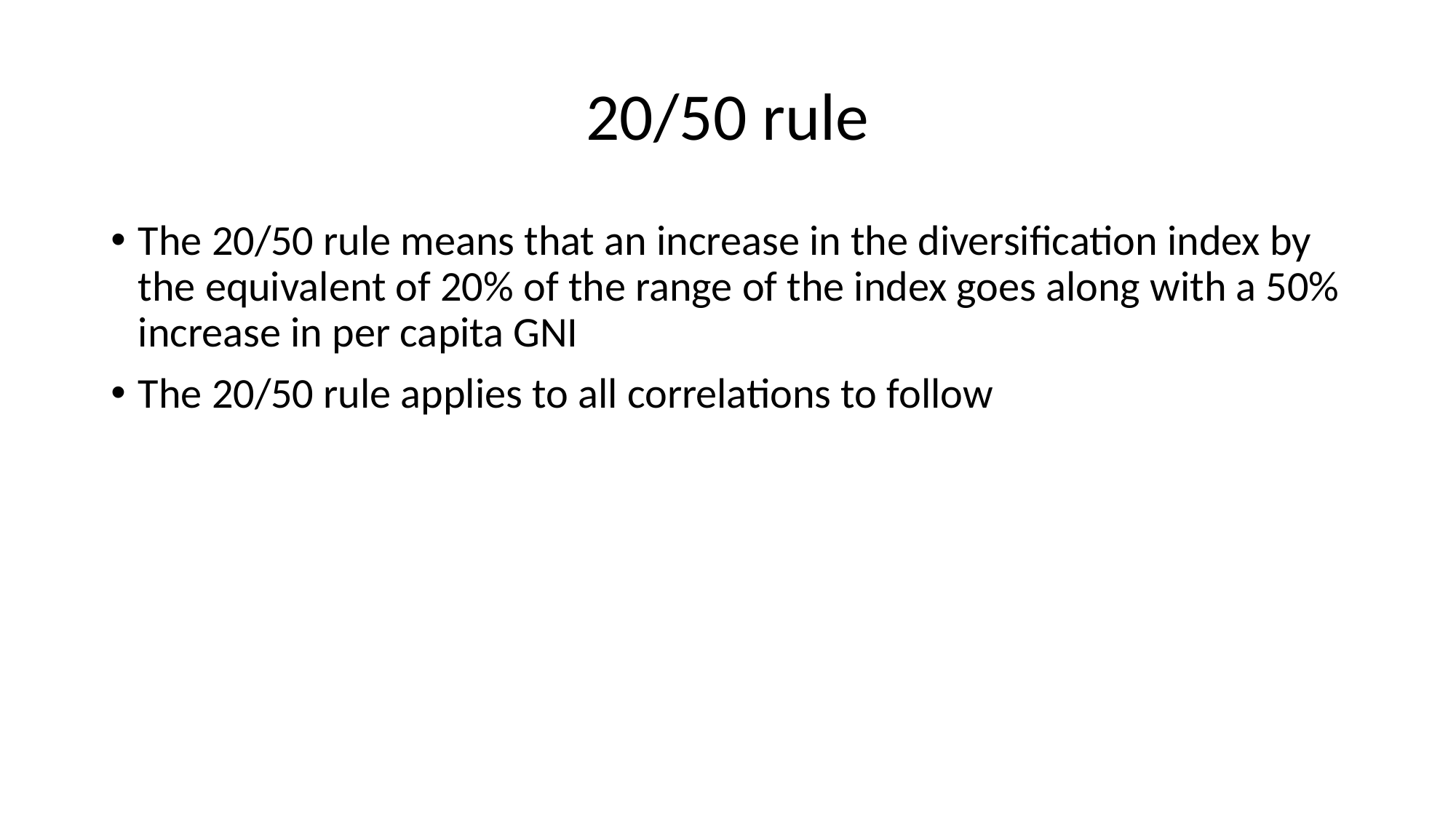

# 20/50 rule
The 20/50 rule means that an increase in the diversification index by the equivalent of 20% of the range of the index goes along with a 50% increase in per capita GNI
The 20/50 rule applies to all correlations to follow